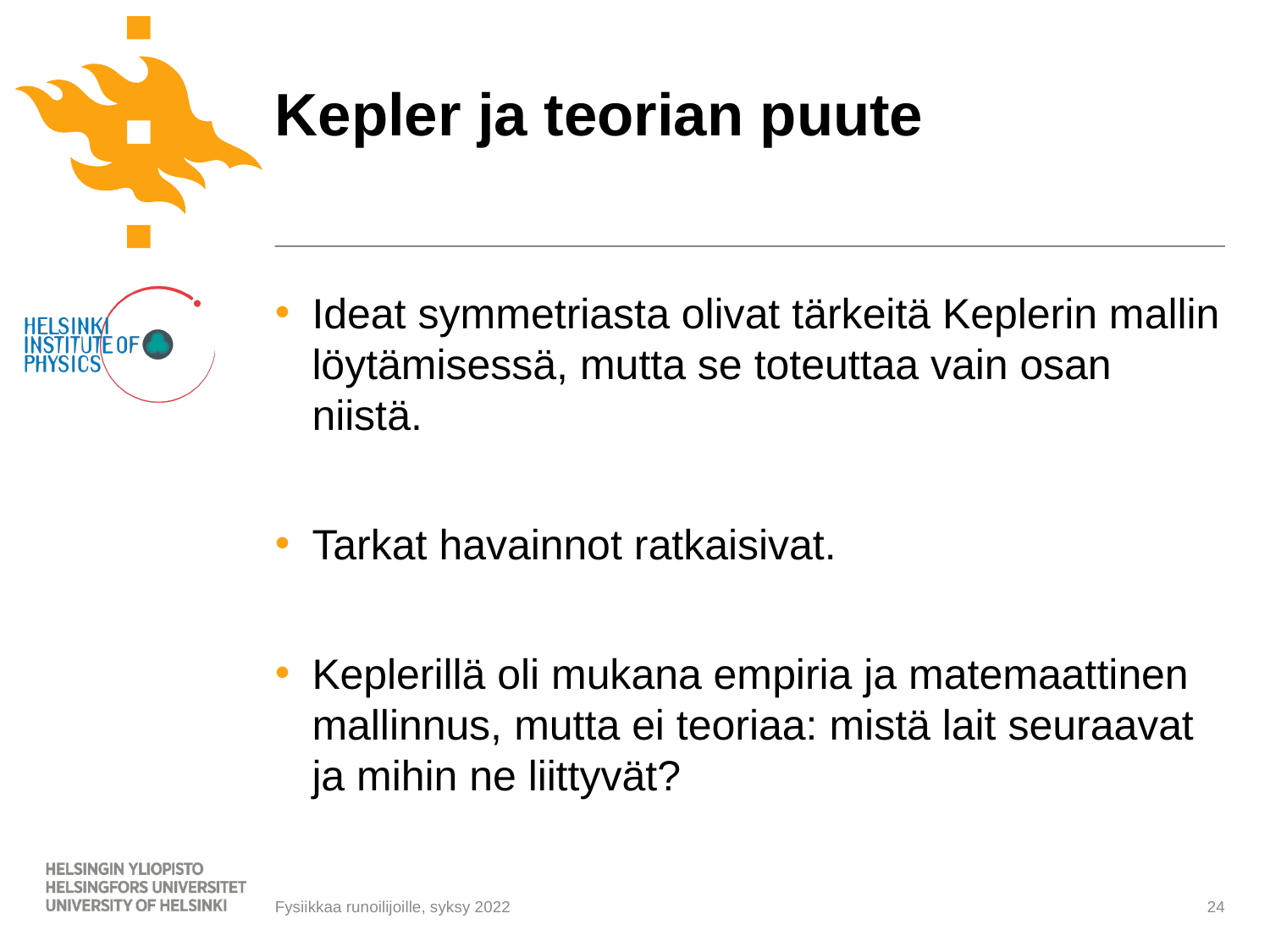

# Kepler ja teorian puute
Ideat symmetriasta olivat tärkeitä Keplerin mallin löytämisessä, mutta se toteuttaa vain osan niistä.

Tarkat havainnot ratkaisivat.

Keplerillä oli mukana empiria ja matemaattinen mallinnus, mutta ei teoriaa: mistä lait seuraavat ja mihin ne liittyvät?
Fysiikkaa runoilijoille, syksy 2022
24